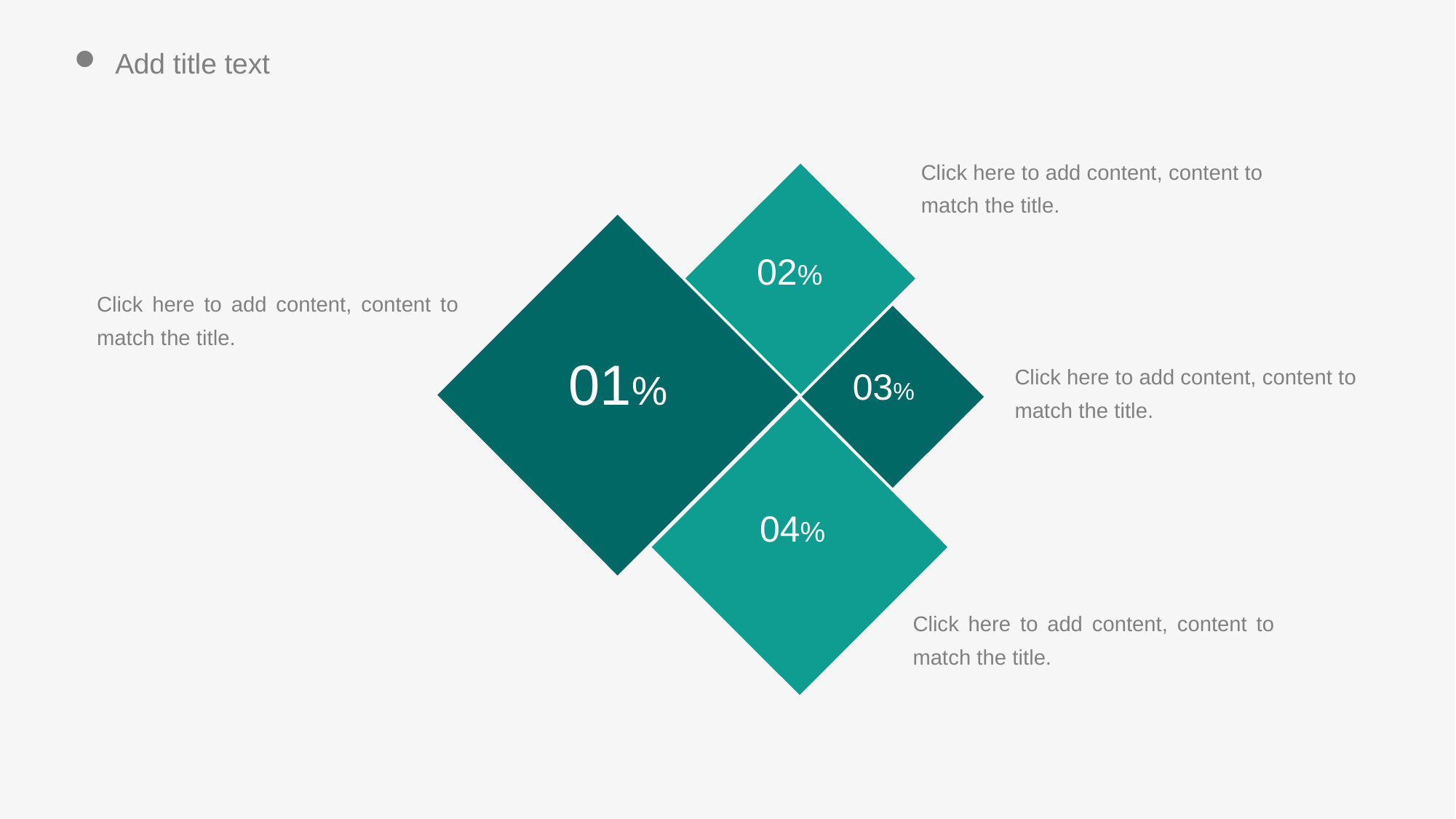

Add title text
Click here to add content, content to match the title.

02%

01%
Click here to add content, content to match the title.

03%
Click here to add content, content to match the title.

04%
Click here to add content, content to match the title.